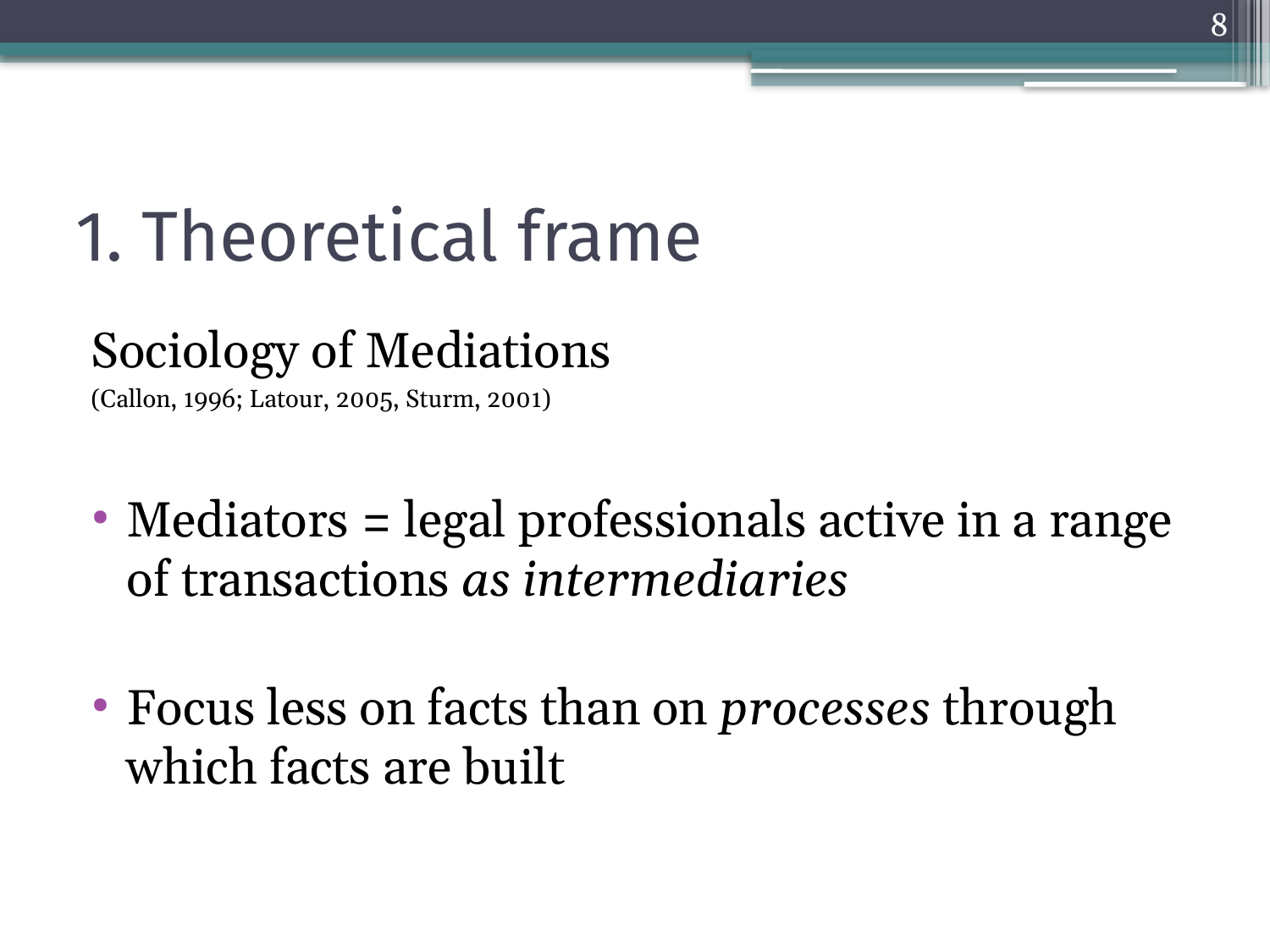

8
# 1. Theoretical frame
Sociology of Mediations
(Callon, 1996; Latour, 2005, Sturm, 2001)

Mediators = legal professionals active in a range of transactions as intermediaries

Focus less on facts than on processes through which facts are built